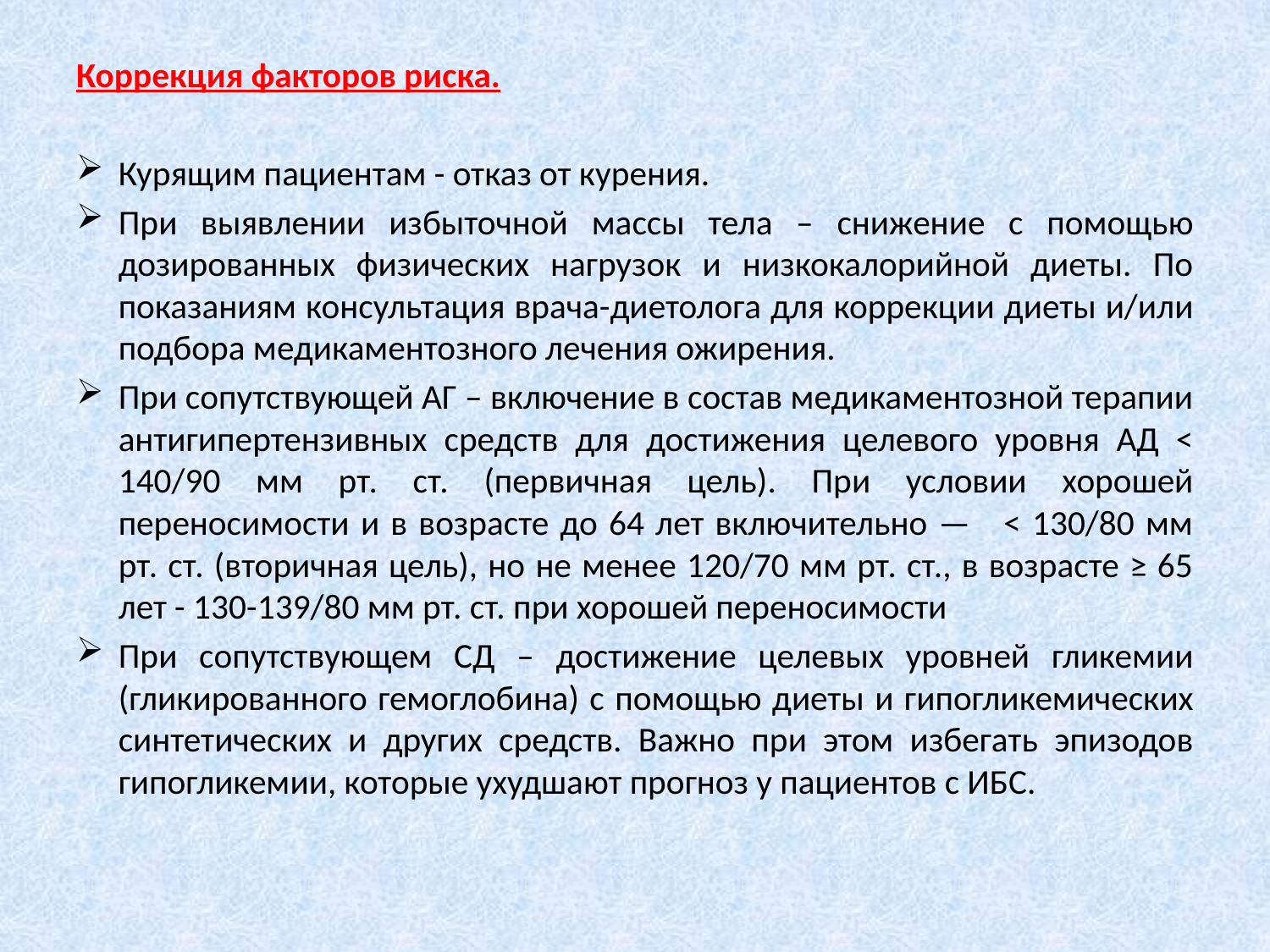

Коррекция факторов риска.

Курящим пациентам - отказ от курения.
При выявлении избыточной массы тела – снижение с помощью дозированных физических нагрузок и низкокалорийной диеты. По показаниям консультация врача-диетолога для коррекции диеты и/или подбора медикаментозного лечения ожирения.
При сопутствующей АГ – включение в состав медикаментозной терапии антигипертензивных средств для достижения целевого уровня АД < 140/90 мм рт. ст. (первичная цель). При условии хорошей переносимости и в возрасте до 64 лет включительно —   < 130/80 мм рт. ст. (вторичная цель), но не менее 120/70 мм рт. ст., в возрасте ≥ 65 лет - 130-139/80 мм рт. ст. при хорошей переносимости
При сопутствующем СД – достижение целевых уровней гликемии (гликированного гемоглобина) с помощью диеты и гипогликемических синтетических и других средств. Важно при этом избегать эпизодов гипогликемии, которые ухудшают прогноз у пациентов с ИБС.